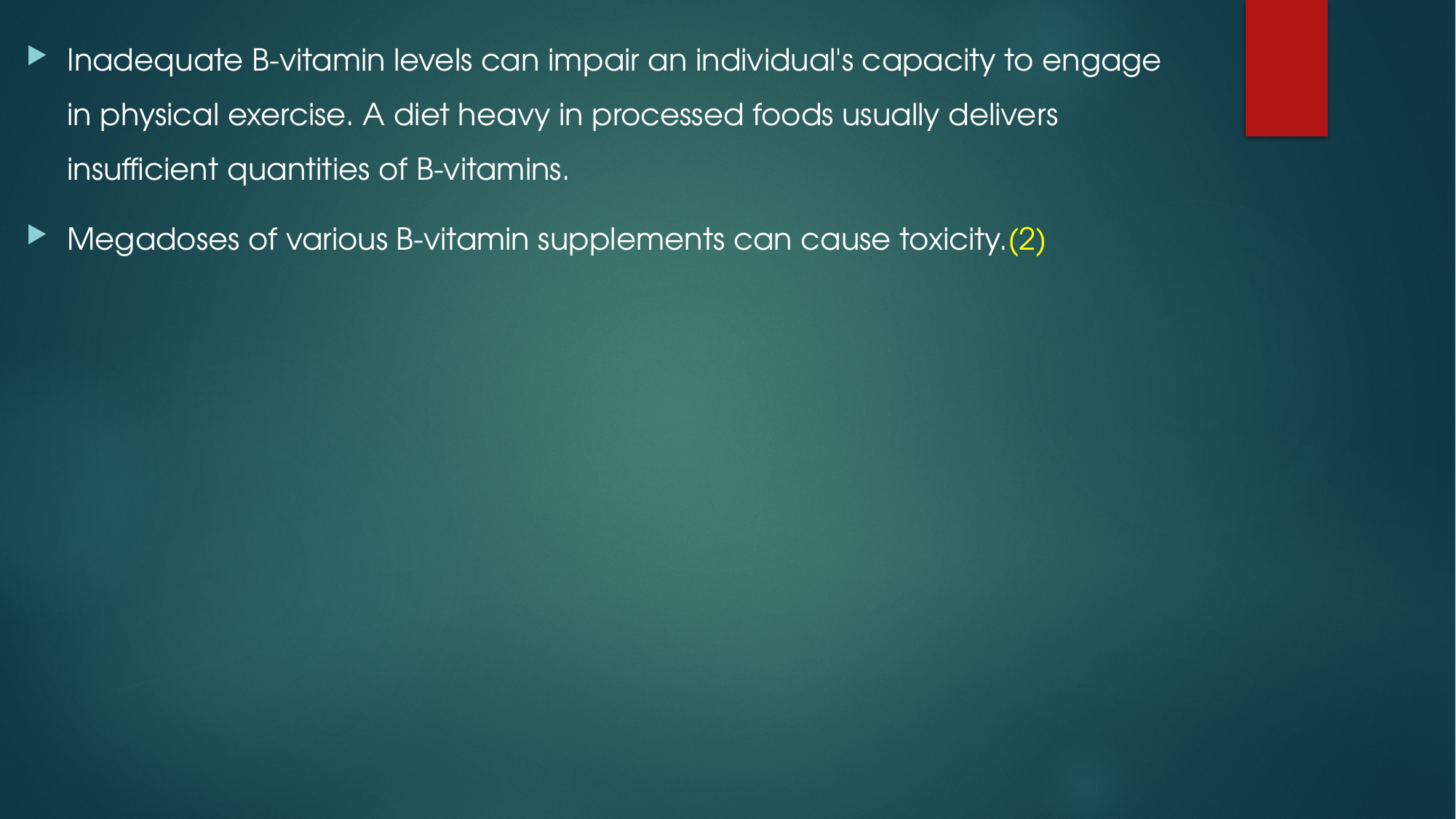

Inadequate B-vitamin levels can impair an individual's capacity to engage in physical exercise. A diet heavy in processed foods usually delivers insufficient quantities of B-vitamins.
Megadoses of various B-vitamin supplements can cause toxicity.(2)